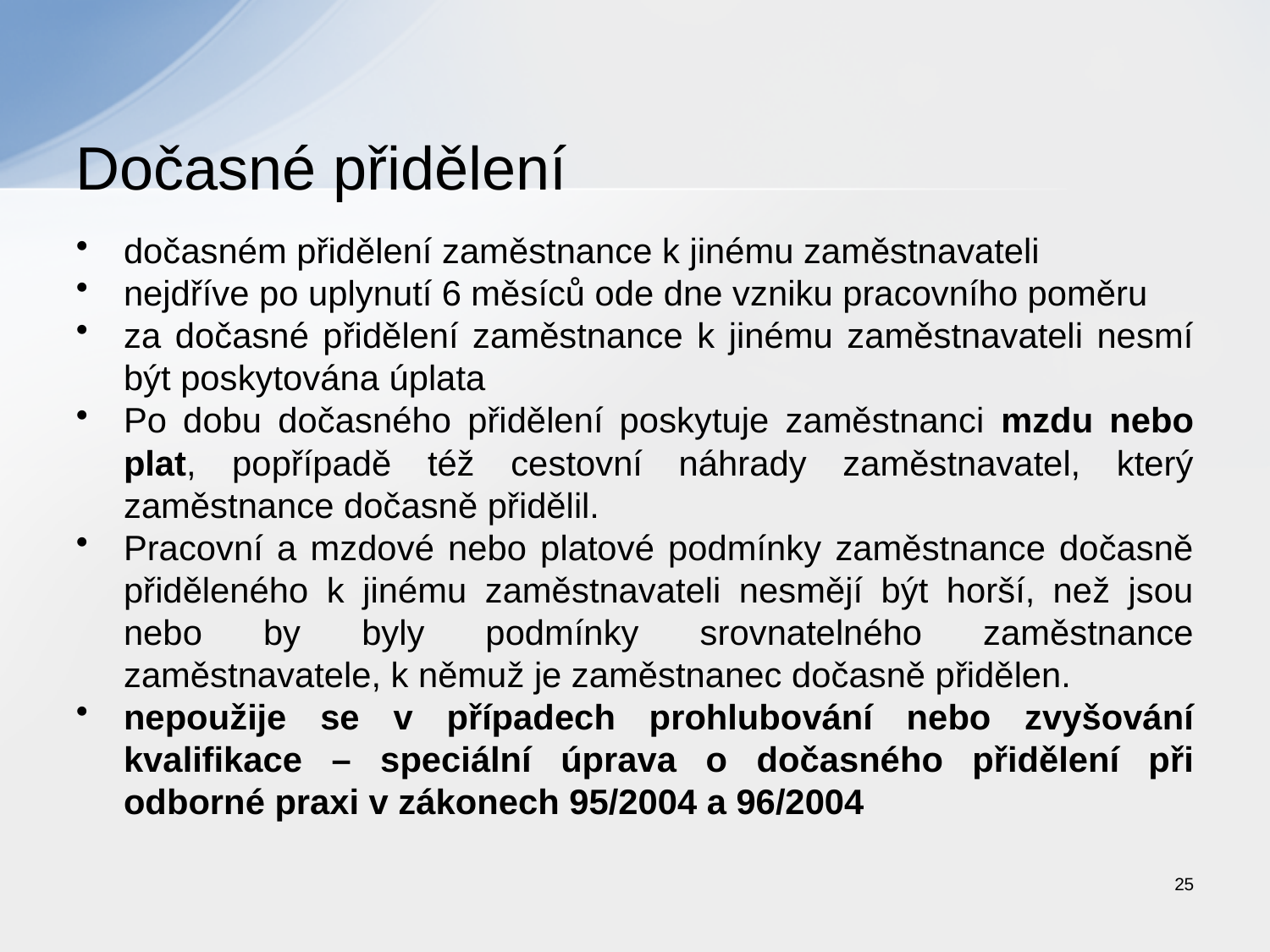

# Dočasné přidělení
dočasném přidělení zaměstnance k jinému zaměstnavateli
nejdříve po uplynutí 6 měsíců ode dne vzniku pracovního poměru
za dočasné přidělení zaměstnance k jinému zaměstnavateli nesmí být poskytována úplata
Po dobu dočasného přidělení poskytuje zaměstnanci mzdu nebo plat, popřípadě též cestovní náhrady zaměstnavatel, který zaměstnance dočasně přidělil.
Pracovní a mzdové nebo platové podmínky zaměstnance dočasně přiděleného k jinému zaměstnavateli nesmějí být horší, než jsou nebo by byly podmínky srovnatelného zaměstnance zaměstnavatele, k němuž je zaměstnanec dočasně přidělen.
nepoužije se v případech prohlubování nebo zvyšování kvalifikace – speciální úprava o dočasného přidělení při odborné praxi v zákonech 95/2004 a 96/2004
25